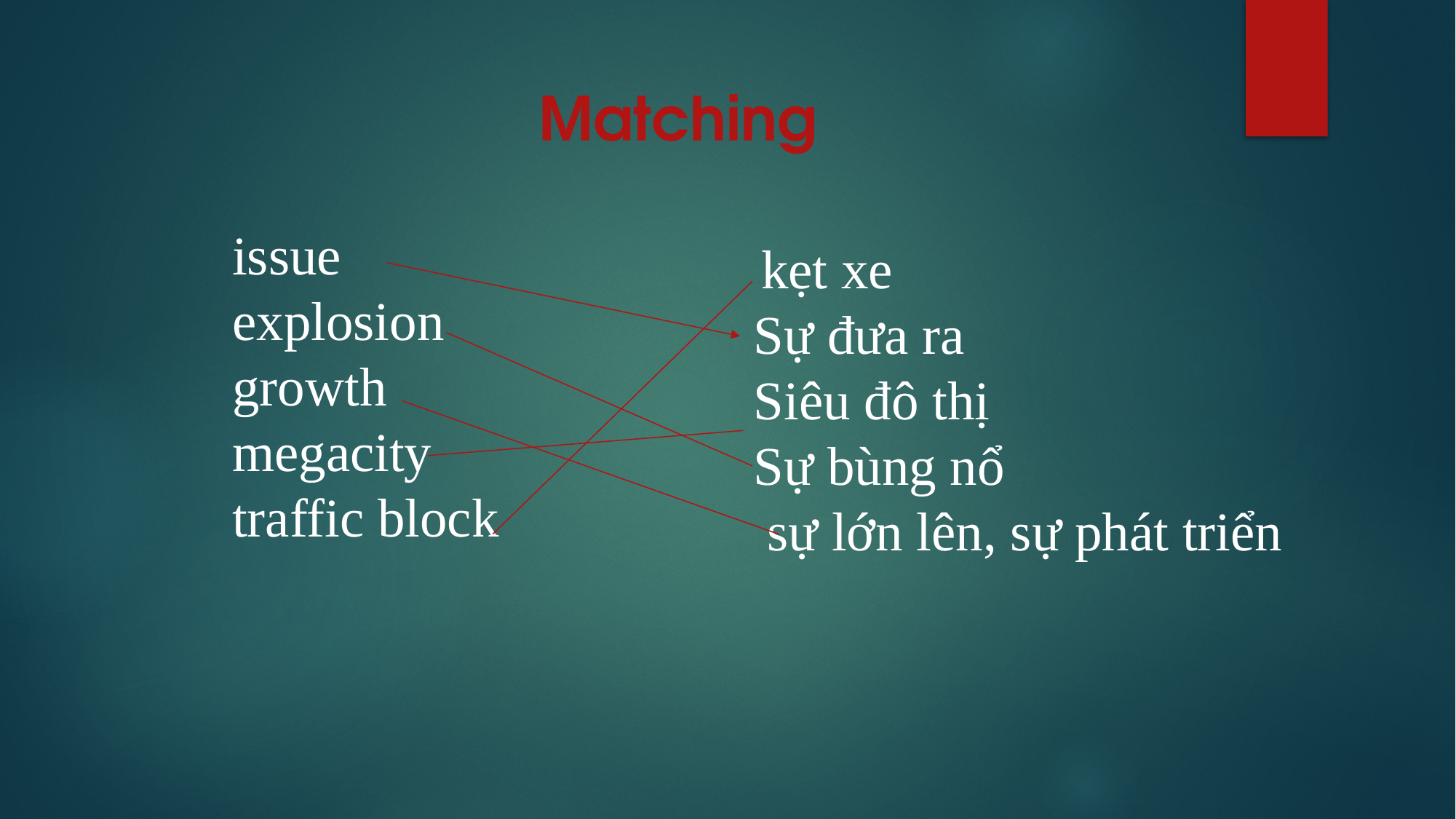

Matching
issue
explosion
growth
megacity
traffic block
 kẹt xe
Sự đưa ra
Siêu đô thị
Sự bùng nổ
 sự lớn lên, sự phát triển